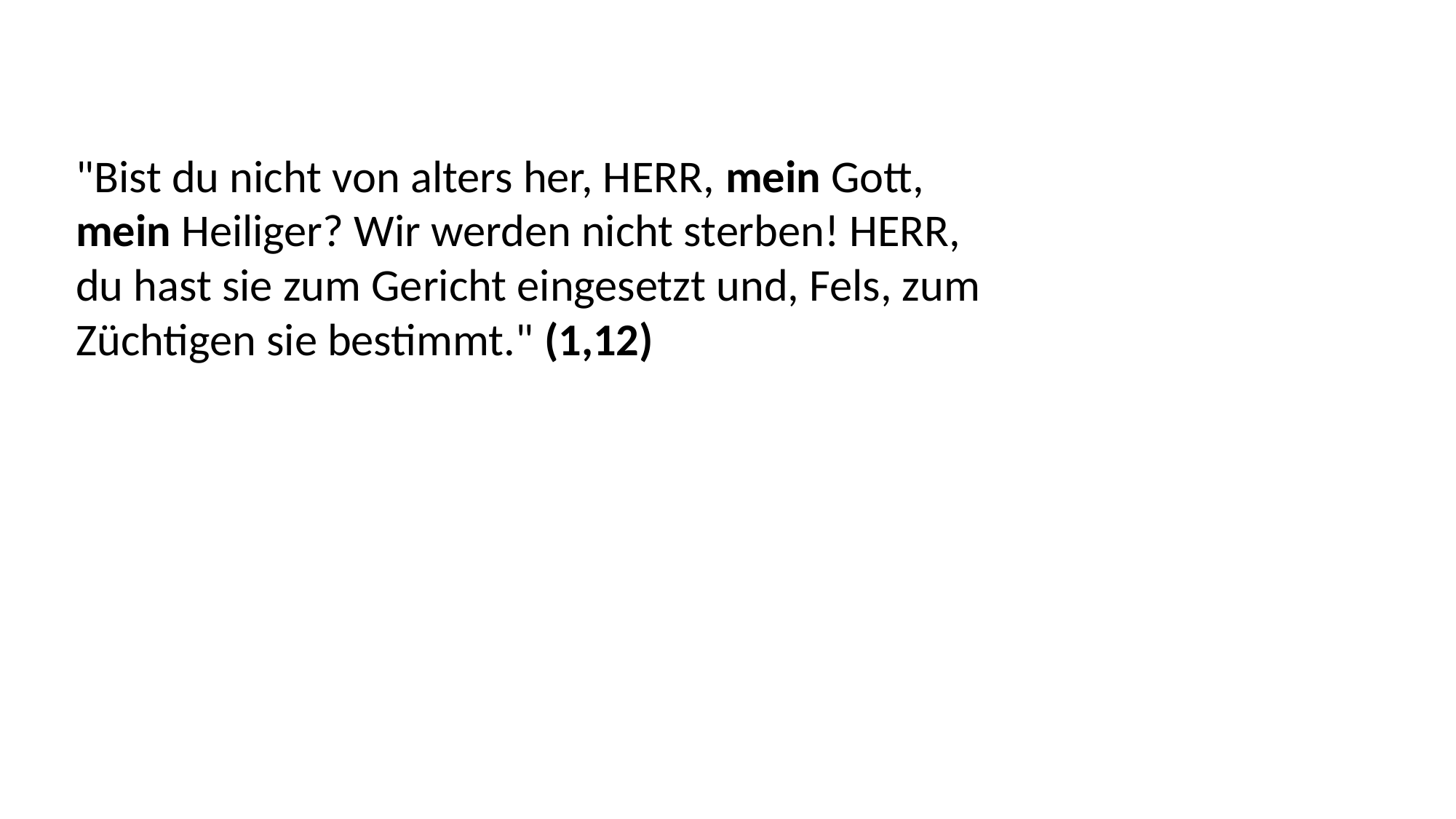

"Bist du nicht von alters her, HERR, mein Gott,
mein Heiliger? Wir werden nicht sterben! HERR,
du hast sie zum Gericht eingesetzt und, Fels, zum
Züchtigen sie bestimmt." (1,12)